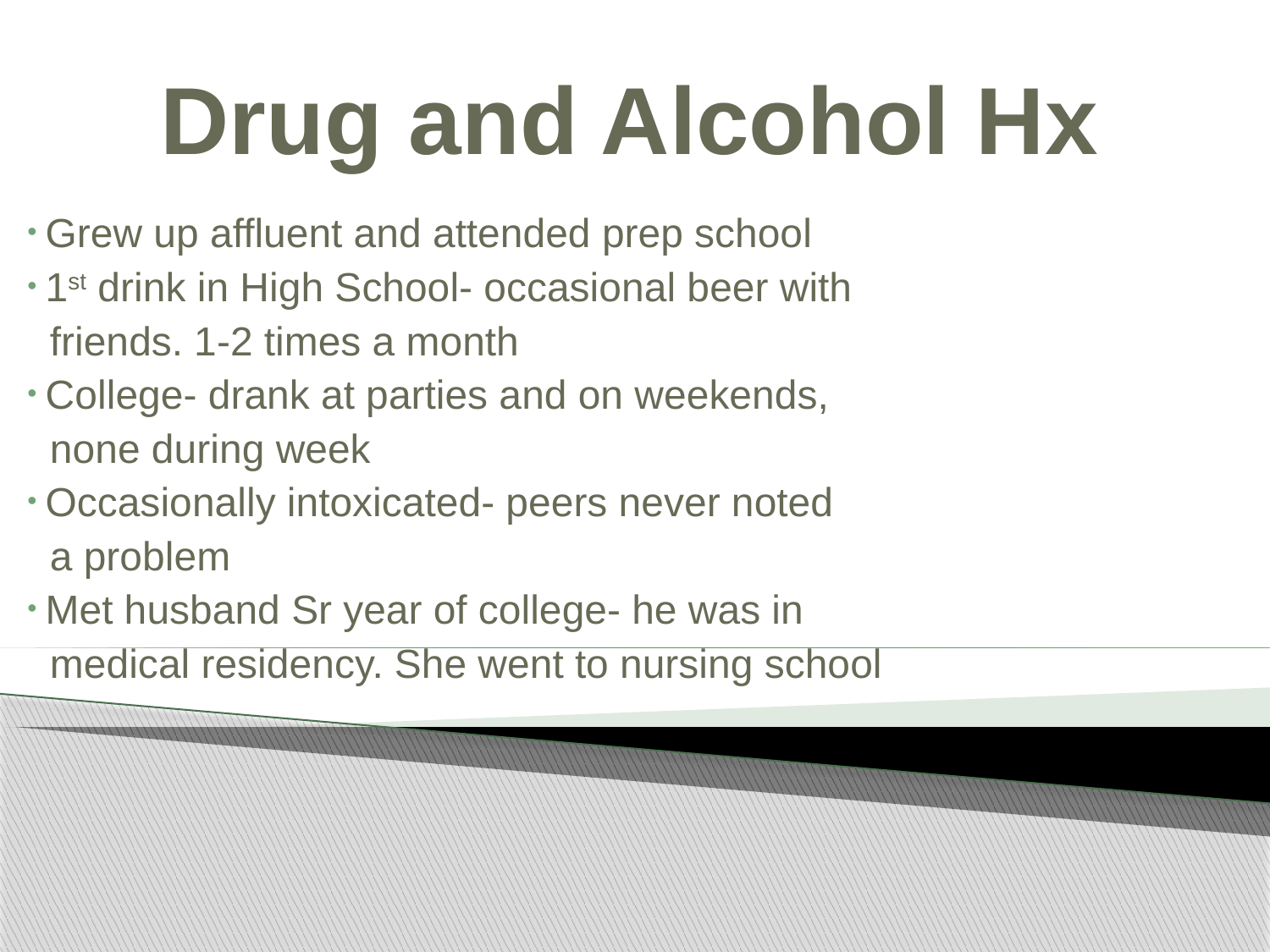

# Drug and Alcohol Hx
 Grew up affluent and attended prep school
 1st drink in High School- occasional beer with
  friends. 1-2 times a month
 College- drank at parties and on weekends,
  none during week
 Occasionally intoxicated- peers never noted
  a problem
 Met husband Sr year of college- he was in
  medical residency. She went to nursing school